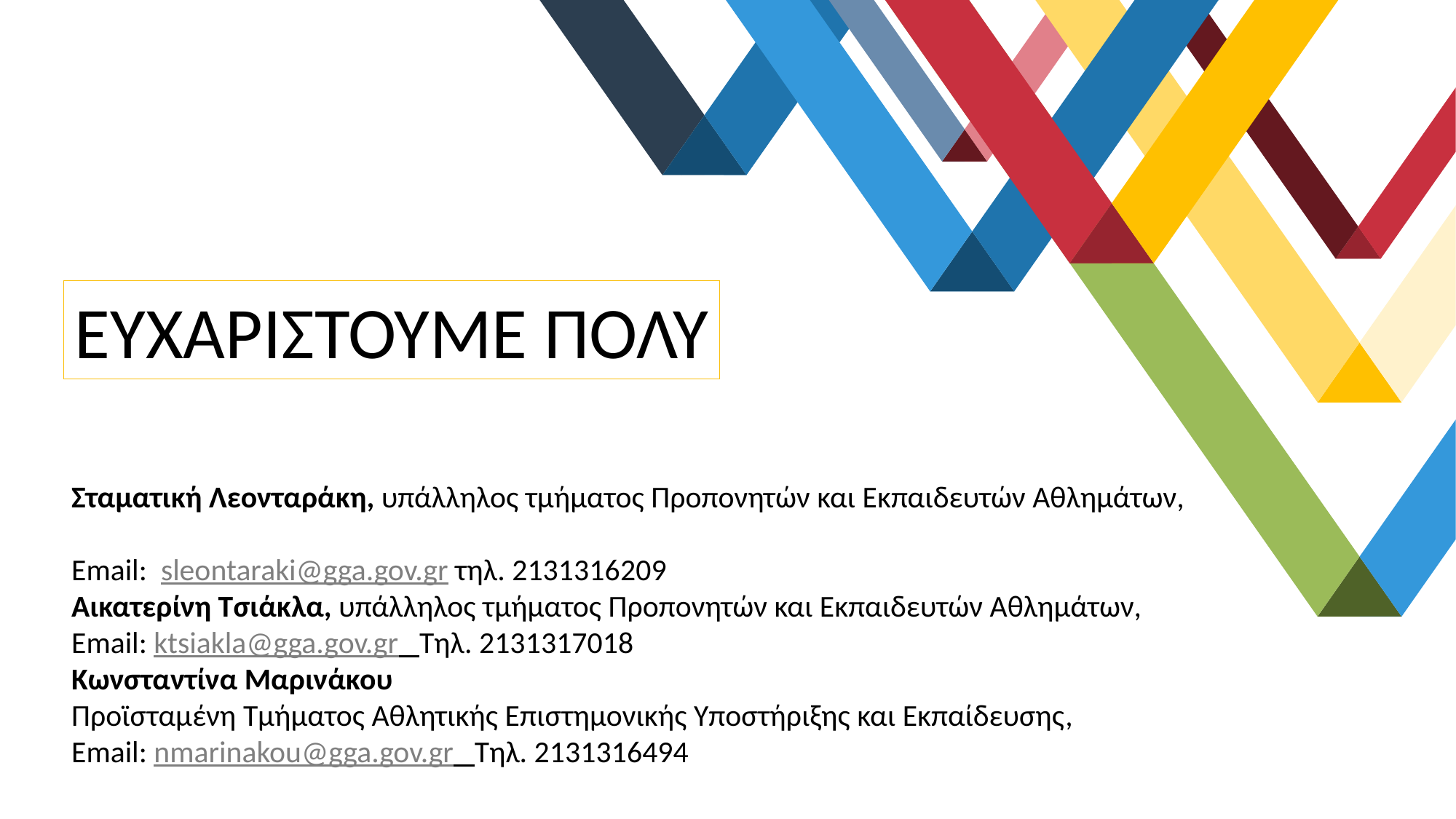

ΕΥΧΑΡΙΣΤΟΥΜΕ ΠΟΛΥ
Σταματική Λεονταράκη, υπάλληλος τμήματος Προπονητών και Εκπαιδευτών Αθλημάτων,
Email:  sleontaraki@gga.gov.gr τηλ. 2131316209
Αικατερίνη Τσιάκλα, υπάλληλος τμήματος Προπονητών και Εκπαιδευτών Αθλημάτων,
Email: ktsiakla@gga.gov.gr   Τηλ. 2131317018
Κωνσταντίνα Μαρινάκου
Προϊσταμένη Τμήματος Αθλητικής Επιστημονικής Υποστήριξης και Εκπαίδευσης,
Email: nmarinakou@gga.gov.gr   Τηλ. 2131316494